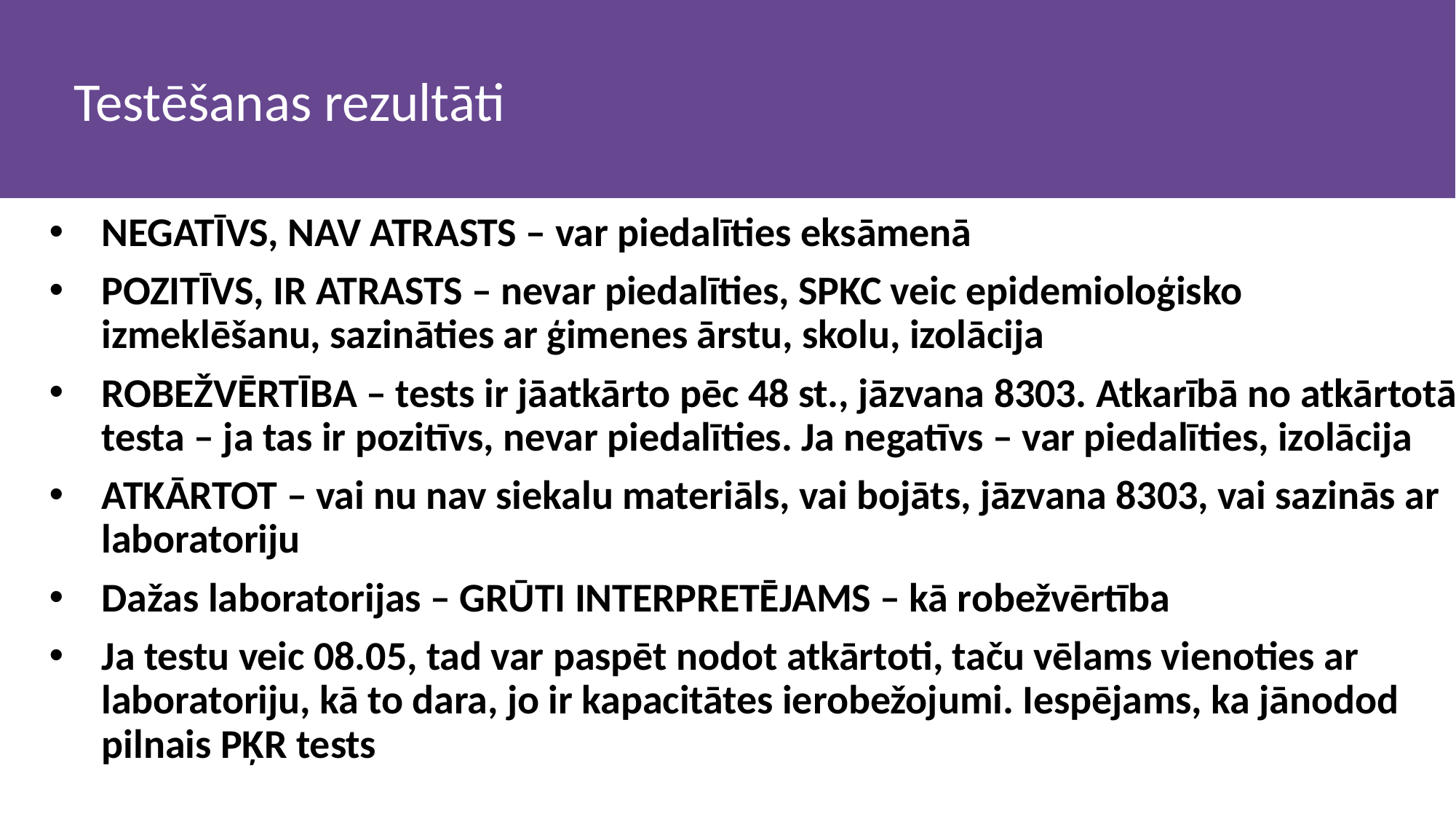

# Testēšanas rezultāti
NEGATĪVS, NAV ATRASTS – var piedalīties eksāmenā
POZITĪVS, IR ATRASTS – nevar piedalīties, SPKC veic epidemioloģisko izmeklēšanu, sazināties ar ģimenes ārstu, skolu, izolācija
ROBEŽVĒRTĪBA – tests ir jāatkārto pēc 48 st., jāzvana 8303. Atkarībā no atkārtotā testa – ja tas ir pozitīvs, nevar piedalīties. Ja negatīvs – var piedalīties, izolācija
ATKĀRTOT – vai nu nav siekalu materiāls, vai bojāts, jāzvana 8303, vai sazinās ar laboratoriju
Dažas laboratorijas – GRŪTI INTERPRETĒJAMS – kā robežvērtība
Ja testu veic 08.05, tad var paspēt nodot atkārtoti, taču vēlams vienoties ar laboratoriju, kā to dara, jo ir kapacitātes ierobežojumi. Iespējams, ka jānodod pilnais PĶR tests